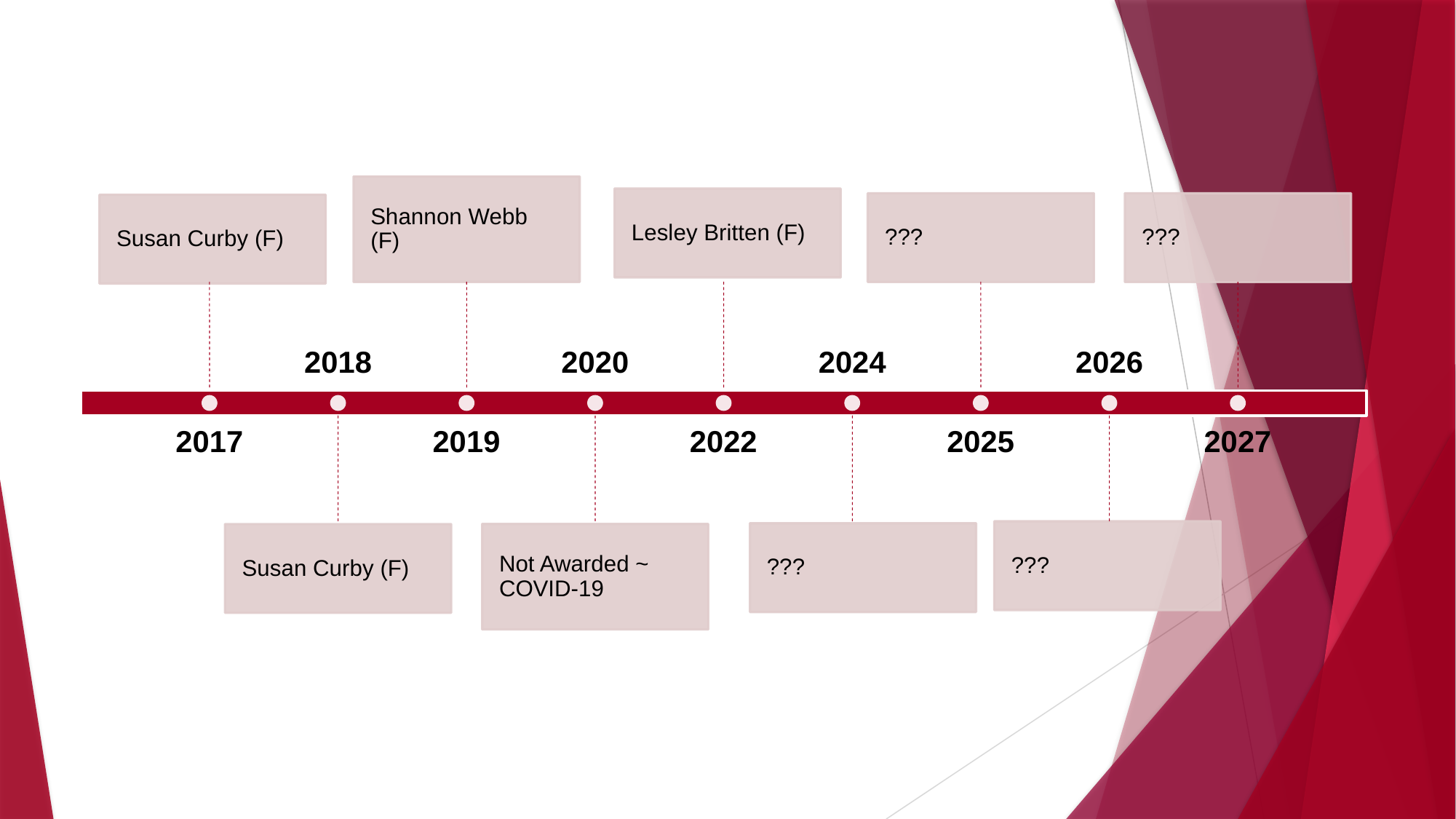

2017
Susan Curby (F)
2018
Susan Curby (F)
2019
Shannon Webb (F)
2020
Not Awarded ~ COVID-19
2022
Lesley Britten (F)
2024
???
2025
???
2026
???
2027
???